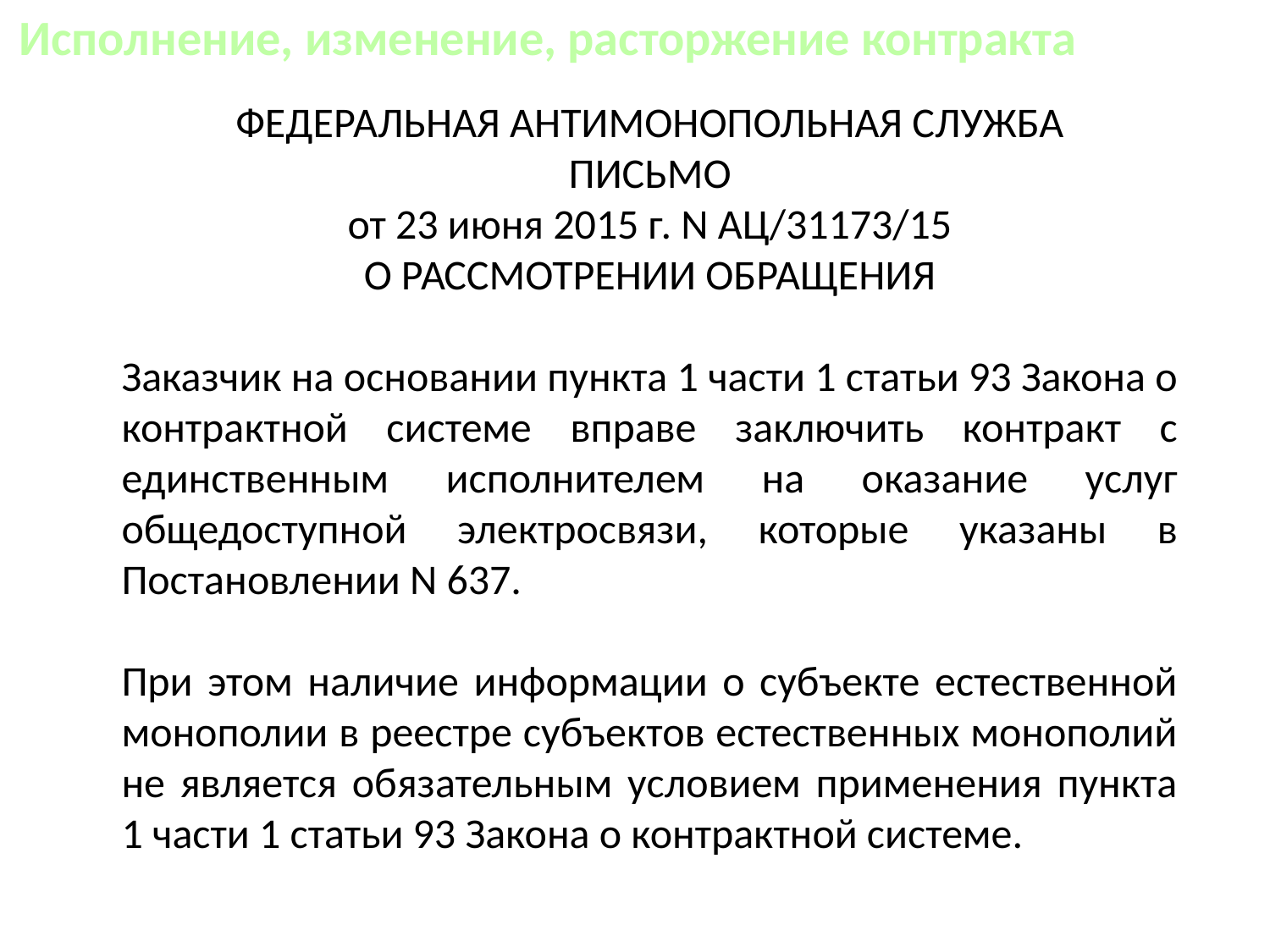

Исполнение, изменение, расторжение контракта
ФЕДЕРАЛЬНАЯ АНТИМОНОПОЛЬНАЯ СЛУЖБА
ПИСЬМО
от 23 июня 2015 г. N АЦ/31173/15
О РАССМОТРЕНИИ ОБРАЩЕНИЯ

Заказчик на основании пункта 1 части 1 статьи 93 Закона о контрактной системе вправе заключить контракт с единственным исполнителем на оказание услуг общедоступной электросвязи, которые указаны в Постановлении N 637.

При этом наличие информации о субъекте естественной монополии в реестре субъектов естественных монополий не является обязательным условием применения пункта 1 части 1 статьи 93 Закона о контрактной системе.